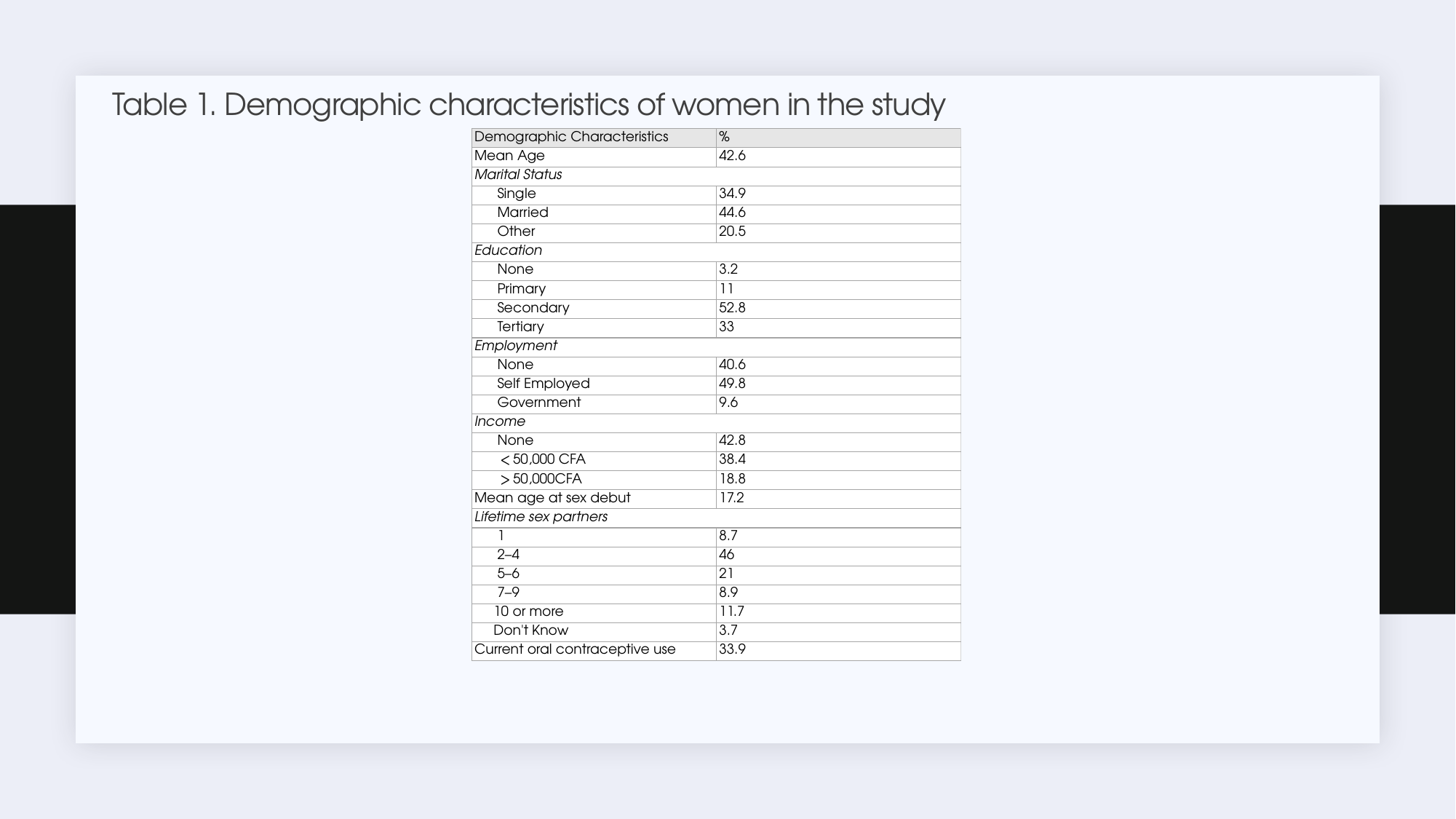

# Table 1. Demographic characteristics of women in the study
| Demographic Characteristics | % |
| --- | --- |
| Mean Age | 42.6 |
| Marital Status |  |
| Single | 34.9 |
| Married | 44.6 |
| Other | 20.5 |
| Education |  |
| None | 3.2 |
| Primary | 11 |
| Secondary | 52.8 |
| Tertiary | 33 |
| Employment |  |
| None | 40.6 |
| Self Employed | 49.8 |
| Government | 9.6 |
| Income |  |
| None | 42.8 |
| < 50,000 CFA | 38.4 |
| > 50,000CFA | 18.8 |
| Mean age at sex debut | 17.2 |
| Lifetime sex partners |  |
| 1 | 8.7 |
| 2–4 | 46 |
| 5–6 | 21 |
| 7–9 | 8.9 |
| 10 or more | 11.7 |
| Don't Know | 3.7 |
| Current oral contraceptive use | 33.9 |